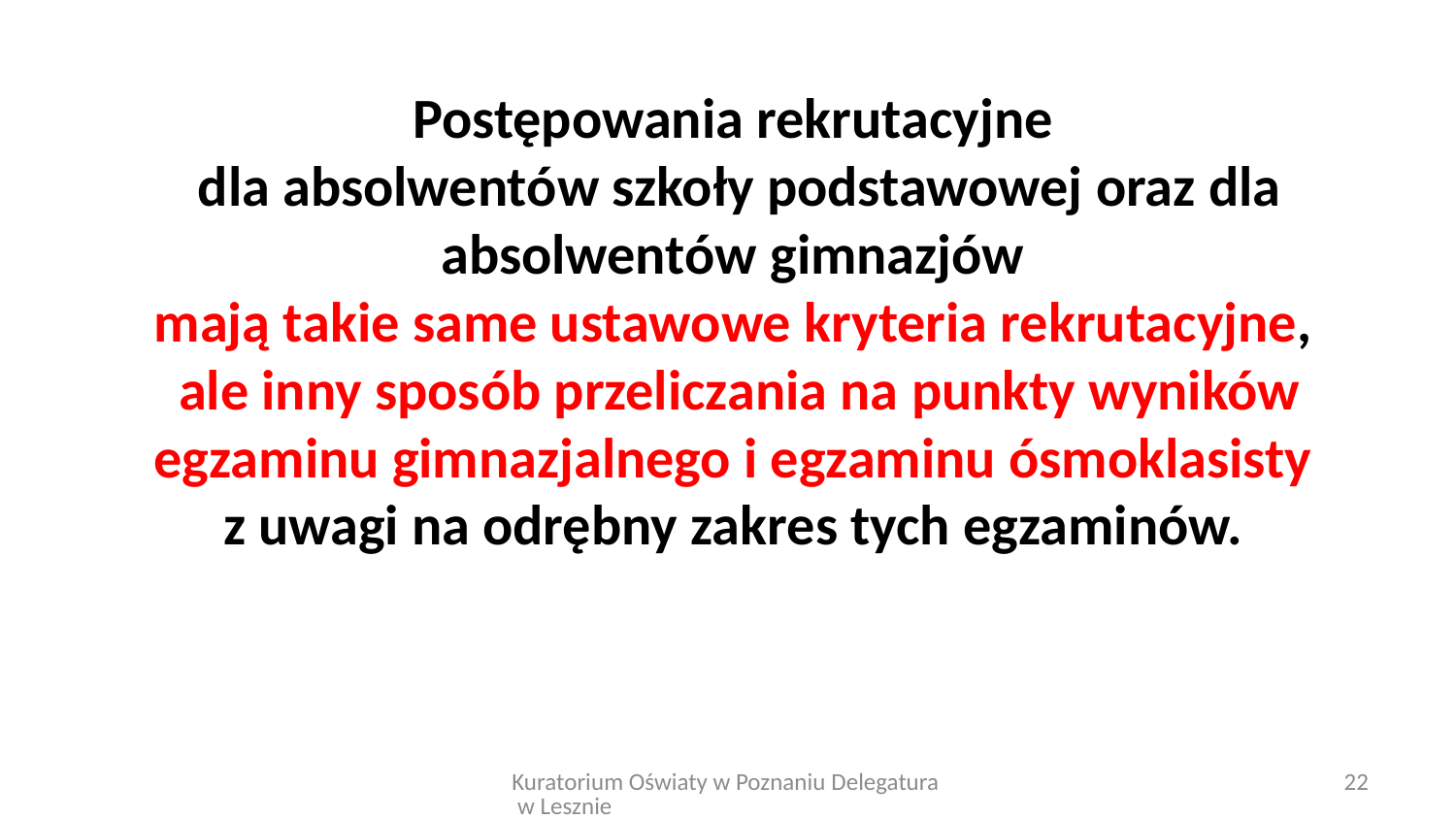

Postępowania rekrutacyjne
dla absolwentów szkoły podstawowej oraz dla absolwentów gimnazjów
mają takie same ustawowe kryteria rekrutacyjne,
ale inny sposób przeliczania na punkty wyników egzaminu gimnazjalnego i egzaminu ósmoklasisty
z uwagi na odrębny zakres tych egzaminów.
Kuratorium Oświaty w Poznaniu Delegatura w Lesznie
22